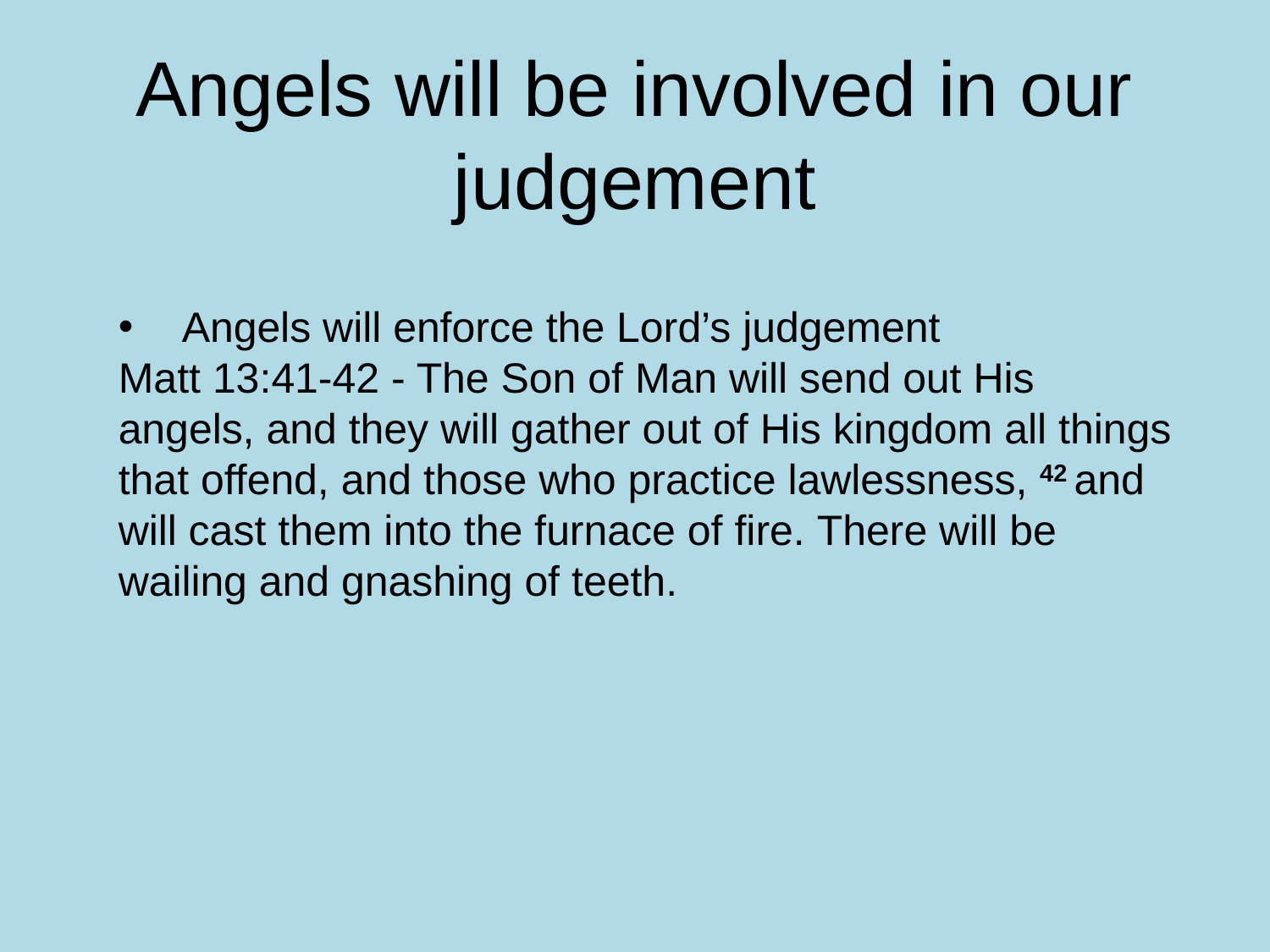

# Angels will be involved in our judgement

Angels will enforce the Lord’s judgement
Matt 13:41-42 - The Son of Man will send out His angels, and they will gather out of His kingdom all things that offend, and those who practice lawlessness, 42 and will cast them into the furnace of fire. There will be wailing and gnashing of teeth.